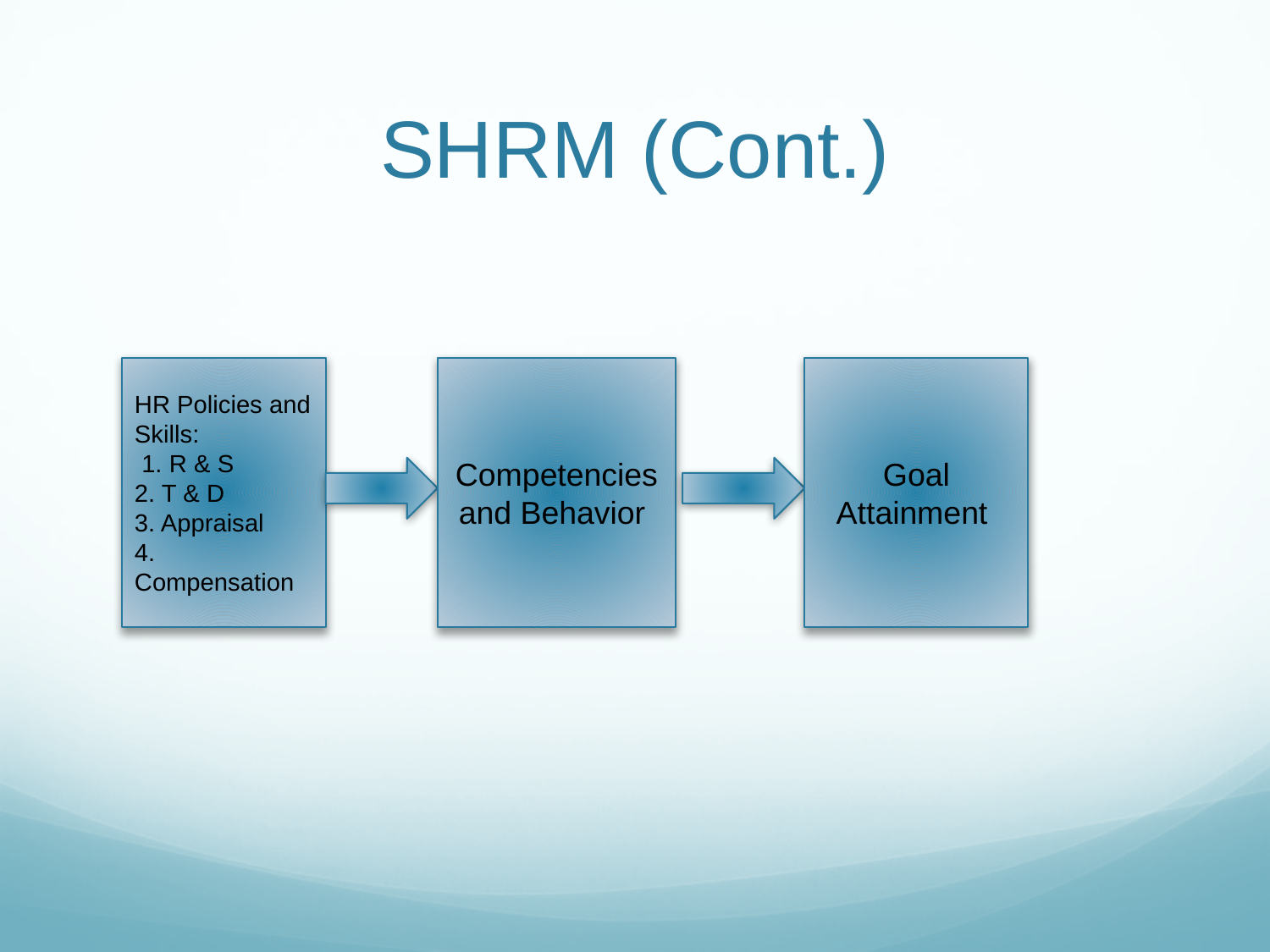

# SHRM (Cont.)

HR Policies and Skills:
 1. R & S
2. T & D
3. Appraisal
4. Compensation
Competencies and Behavior
Goal Attainment